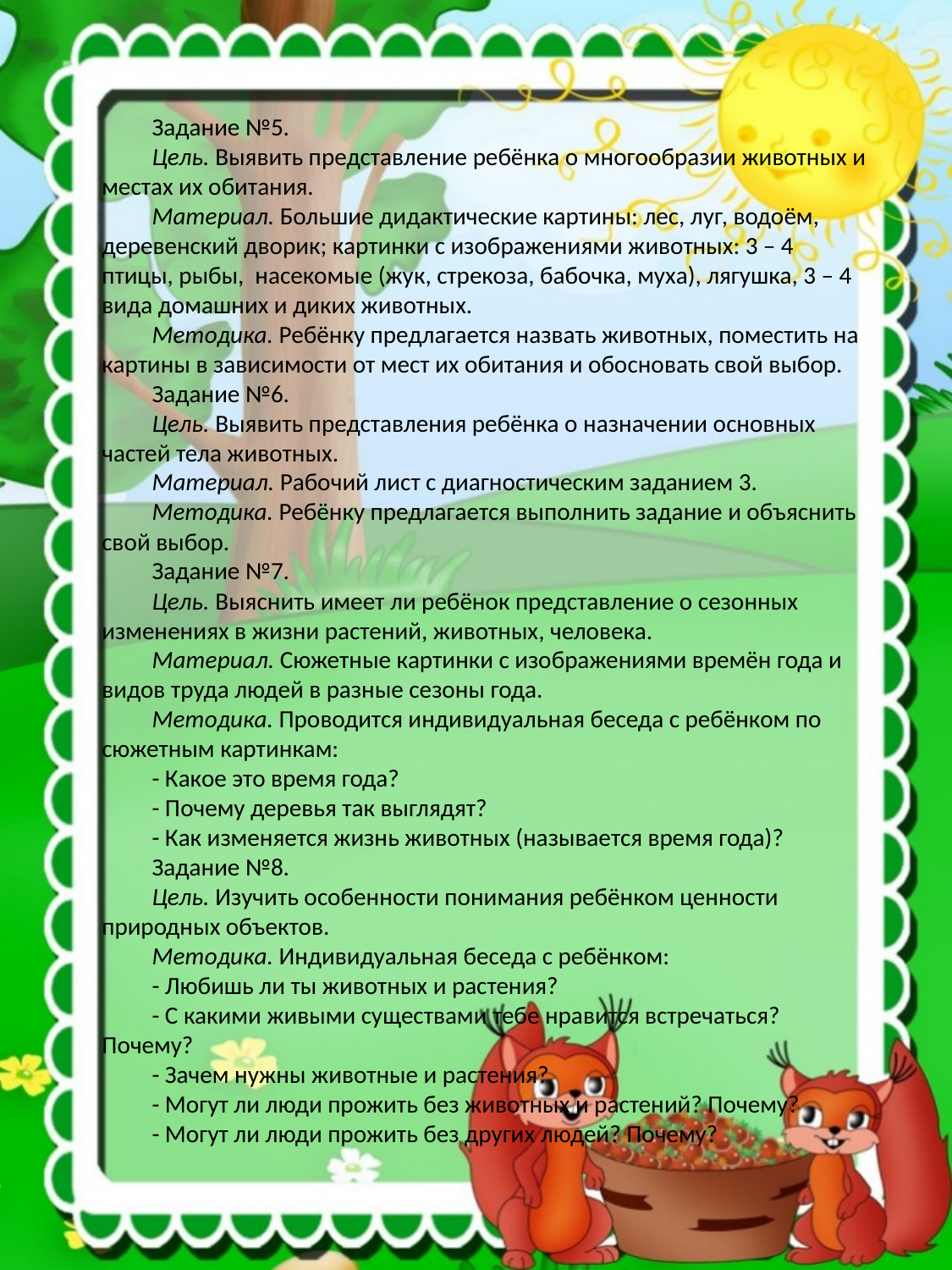

Задание №5.
Цель. Выявить представление ребёнка о многообразии животных и местах их обитания.
Материал. Большие дидактические картины: лес, луг, водоём, деревенский дворик; картинки с изображениями животных: 3 – 4 птицы, рыбы,  насекомые (жук, стрекоза, бабочка, муха), лягушка, 3 – 4 вида домашних и диких животных.
Методика. Ребёнку предлагается назвать животных, поместить на картины в зависимости от мест их обитания и обосновать свой выбор.
Задание №6.
Цель. Выявить представления ребёнка о назначении основных частей тела животных.
Материал. Рабочий лист с диагностическим заданием 3.
Методика. Ребёнку предлагается выполнить задание и объяснить свой выбор.
Задание №7.
Цель. Выяснить имеет ли ребёнок представление о сезонных изменениях в жизни растений, животных, человека.
Материал. Сюжетные картинки с изображениями времён года и видов труда людей в разные сезоны года.
Методика. Проводится индивидуальная беседа с ребёнком по сюжетным картинкам:
- Какое это время года?
- Почему деревья так выглядят?
- Как изменяется жизнь животных (называется время года)?
Задание №8.
Цель. Изучить особенности понимания ребёнком ценности природных объектов.
Методика. Индивидуальная беседа с ребёнком:
- Любишь ли ты животных и растения?
- С какими живыми существами тебе нравится встречаться? Почему?
- Зачем нужны животные и растения?
- Могут ли люди прожить без животных и растений? Почему?
- Могут ли люди прожить без других людей? Почему?